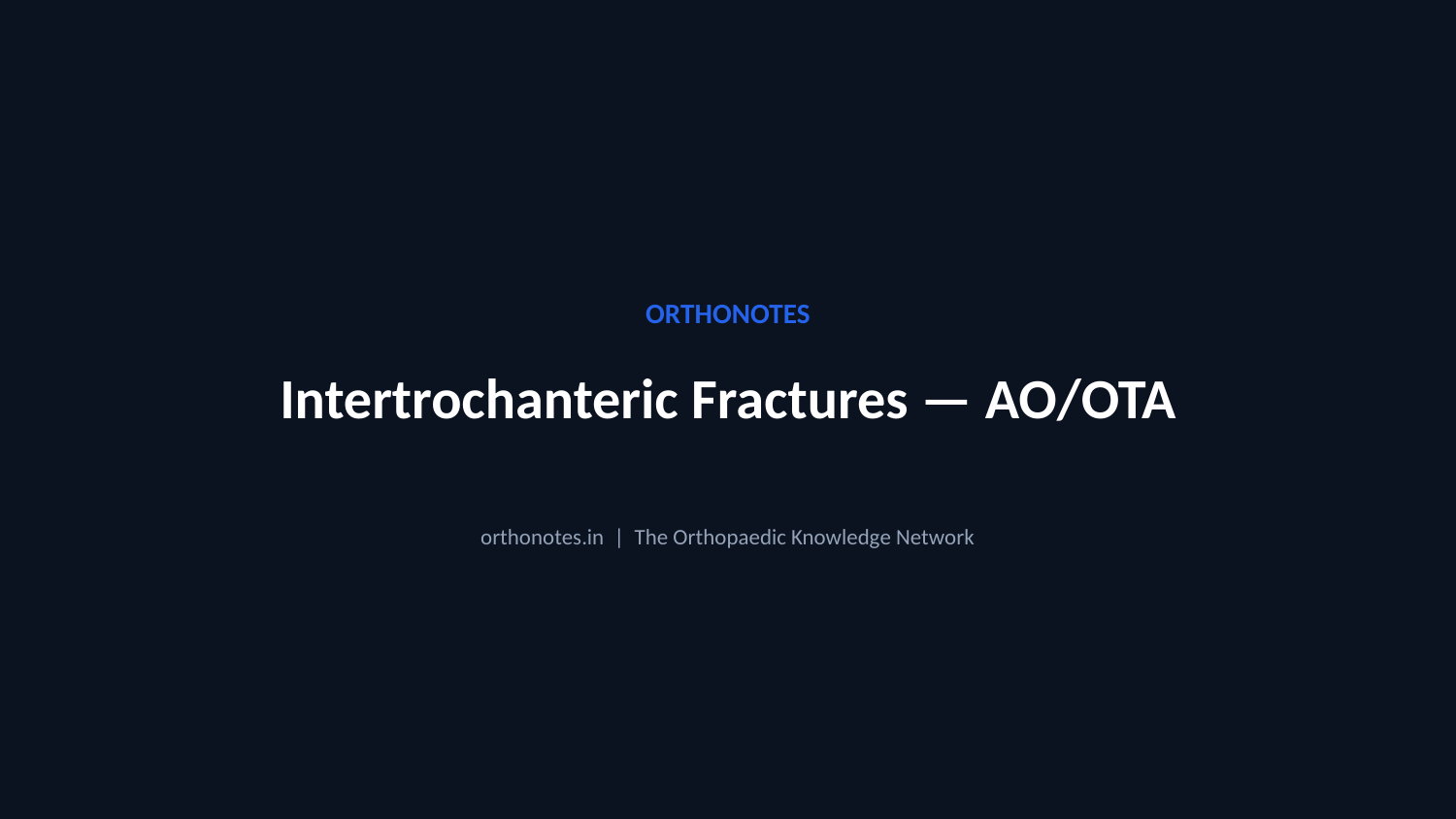

ORTHONOTES
Intertrochanteric Fractures — AO/OTA
orthonotes.in  |  The Orthopaedic Knowledge Network